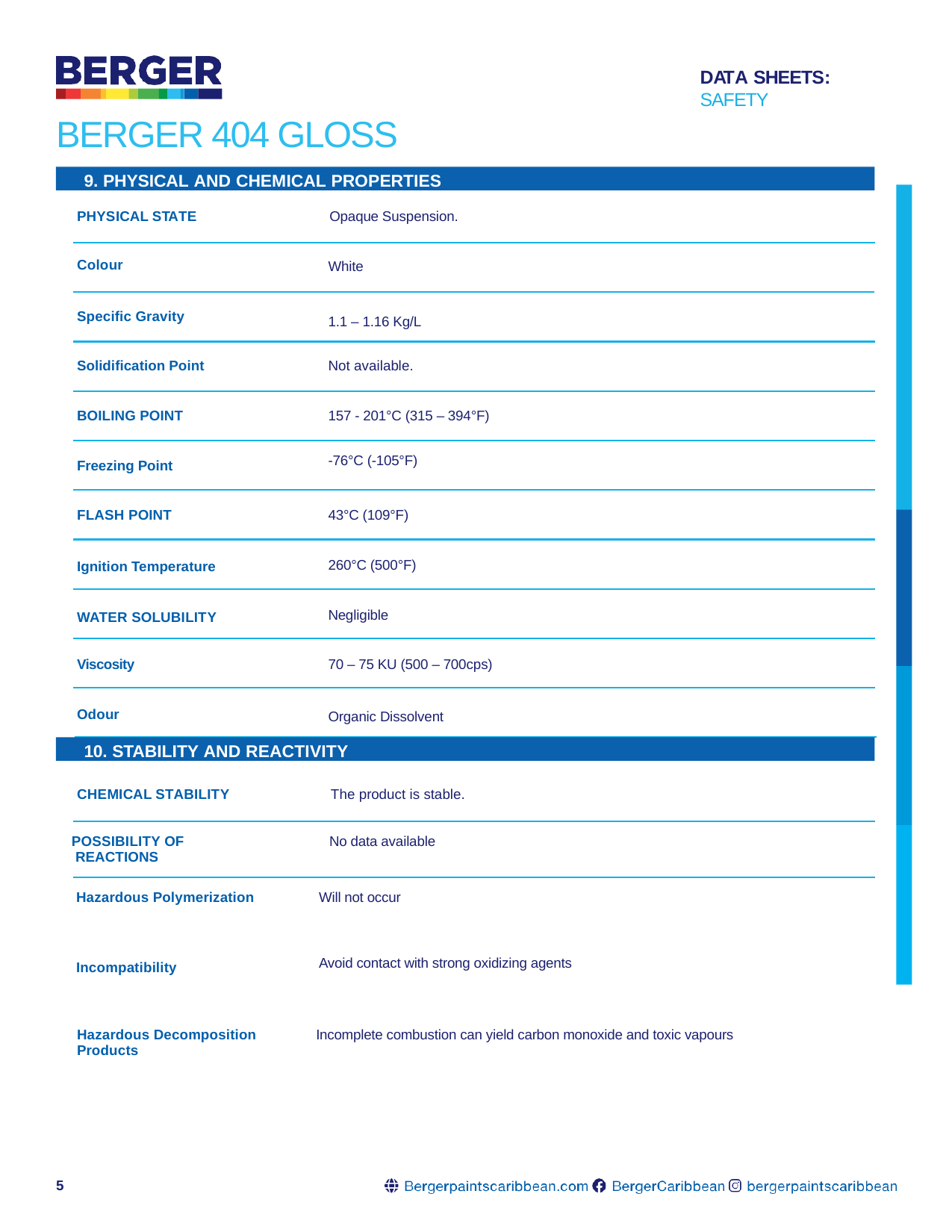

DATA SHEETS: SAFETY
# BERGER 404 GLOSS
9. PHYSICAL AND CHEMICAL PROPERTIES

PHYSICAL STATE	Opaque Suspension.

Colour
White

Specific Gravity
1.1 – 1.16 Kg/L

Solidification Point
Not available.

BOILING POINT
157 - 201°C (315 – 394°F)

-76°C (-105°F)
Freezing Point

FLASH POINT
43°C (109°F)

260°C (500°F)
Ignition Temperature

Negligible
WATER SOLUBILITY

Viscosity
70 – 75 KU (500 – 700cps)

Odour
Organic Dissolvent
10. STABILITY AND REACTIVITY

CHEMICAL STABILITY	The product is stable.

POSSIBILITY OF  REACTIONS
No data available

Hazardous Polymerization
Will not occur
Avoid contact with strong oxidizing agents
Incompatibility
Hazardous Decomposition Products
Incomplete combustion can yield carbon monoxide and toxic vapours
5